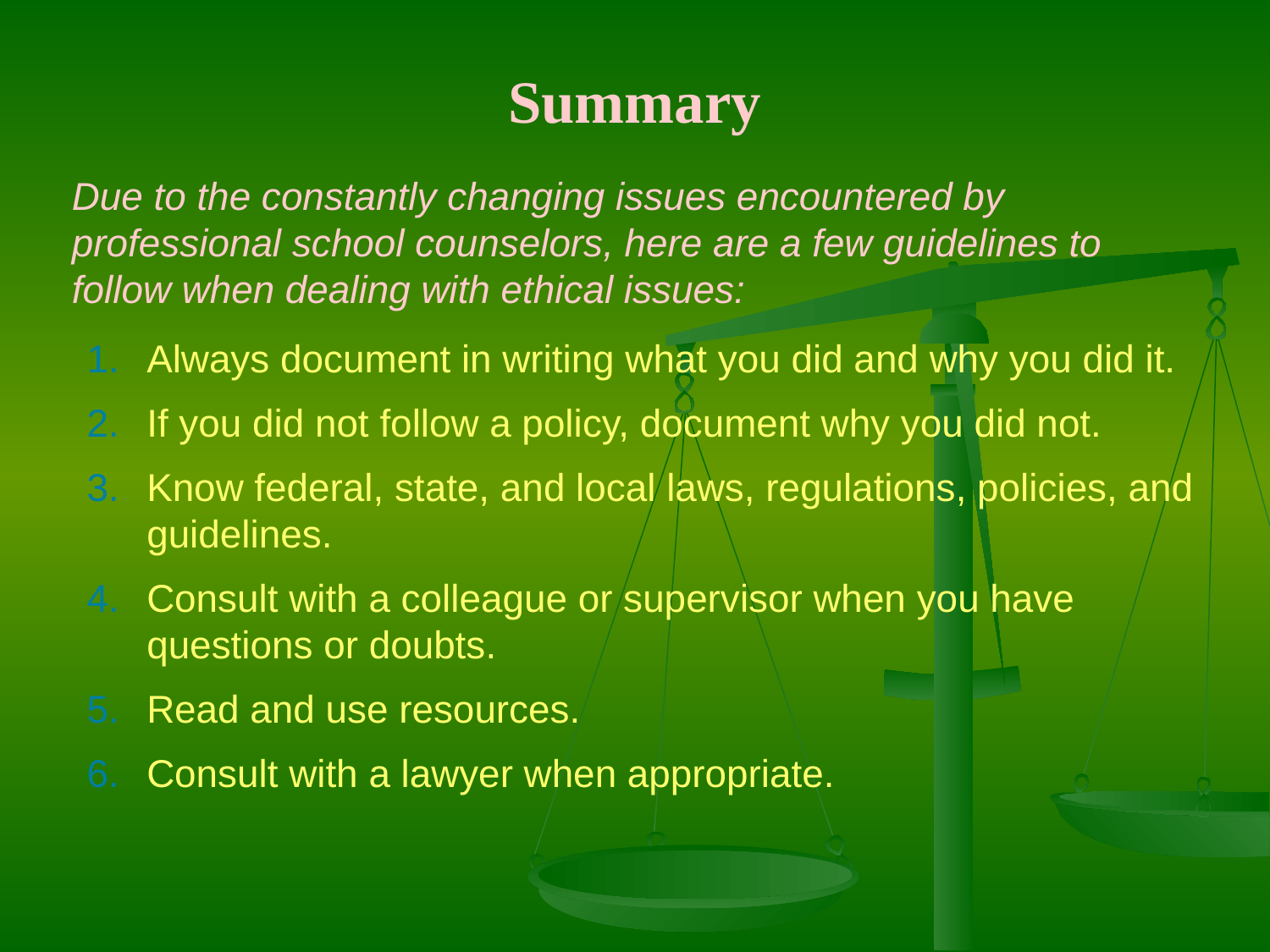

# Summary
Due to the constantly changing issues encountered by professional school counselors, here are a few guidelines to follow when dealing with ethical issues:
Always document in writing what you did and why you did it.
If you did not follow a policy, document why you did not.
Know federal, state, and local laws, regulations, policies, and guidelines.
Consult with a colleague or supervisor when you have questions or doubts.
Read and use resources.
Consult with a lawyer when appropriate.